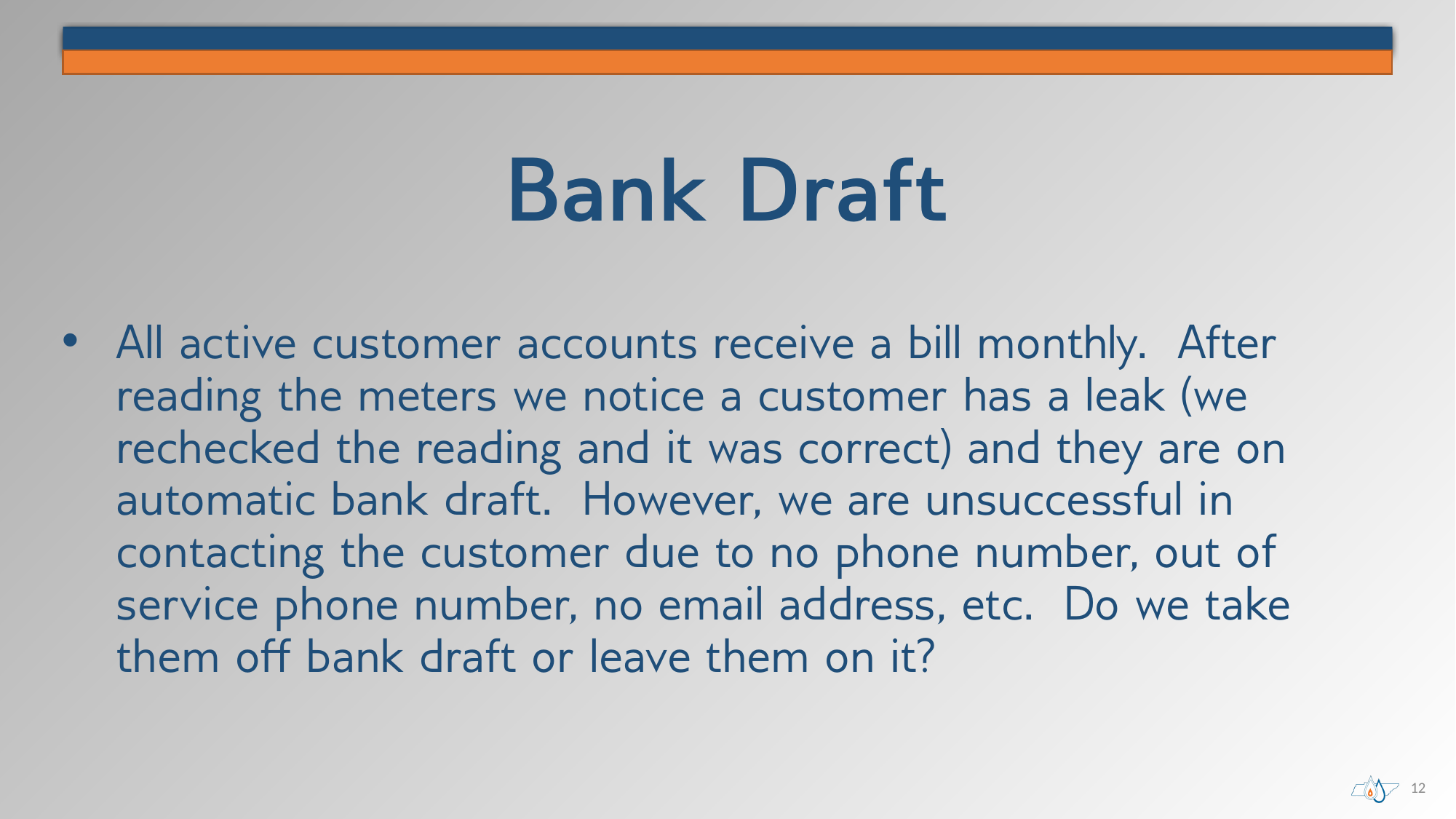

Bank Draft
# All active customer accounts receive a bill monthly.  After reading the meters we notice a customer has a leak (we rechecked the reading and it was correct) and they are on automatic bank draft.  However, we are unsuccessful in contacting the customer due to no phone number, out of service phone number, no email address, etc.  Do we take them off bank draft or leave them on it?
12